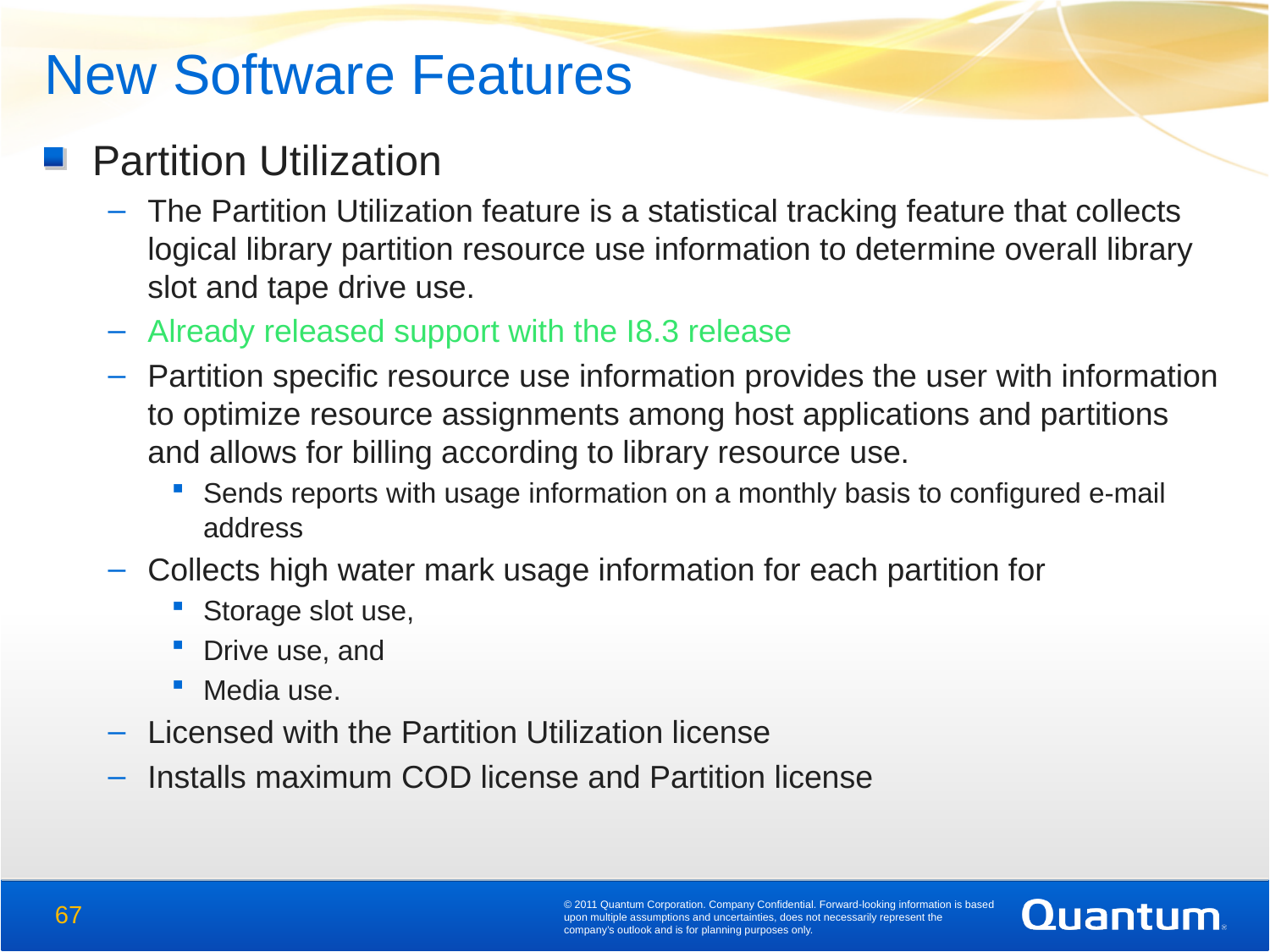

New Software Features
Partition Utilization
The Partition Utilization feature is a statistical tracking feature that collects logical library partition resource use information to determine overall library slot and tape drive use.
Already released support with the I8.3 release
Partition specific resource use information provides the user with information to optimize resource assignments among host applications and partitions and allows for billing according to library resource use.
Sends reports with usage information on a monthly basis to configured e-mail address
Collects high water mark usage information for each partition for
Storage slot use,
Drive use, and
Media use.
Licensed with the Partition Utilization license
Installs maximum COD license and Partition license
© 2011 Quantum Corporation. Company Confidential. Forward-looking information is based upon multiple assumptions and uncertainties, does not necessarily represent the company’s outlook and is for planning purposes only.
67